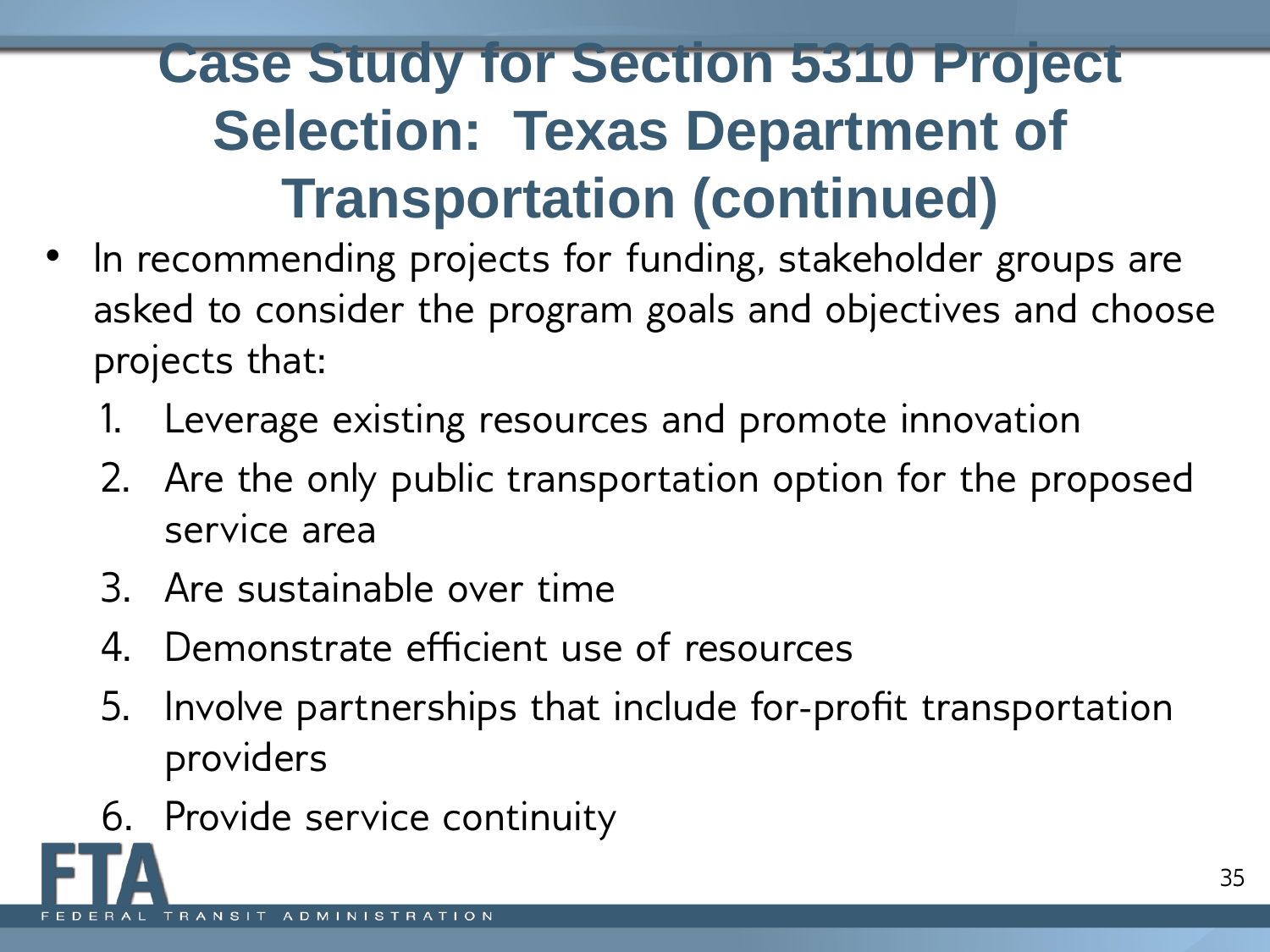

# Case Study for Section 5310 Project Selection:  Texas Department of Transportation (continued)
In recommending projects for funding, stakeholder groups are asked to consider the program goals and objectives and choose projects that:
Leverage existing resources and promote innovation
Are the only public transportation option for the proposed service area
Are sustainable over time
Demonstrate efficient use of resources
Involve partnerships that include for-profit transportation providers
Provide service continuity